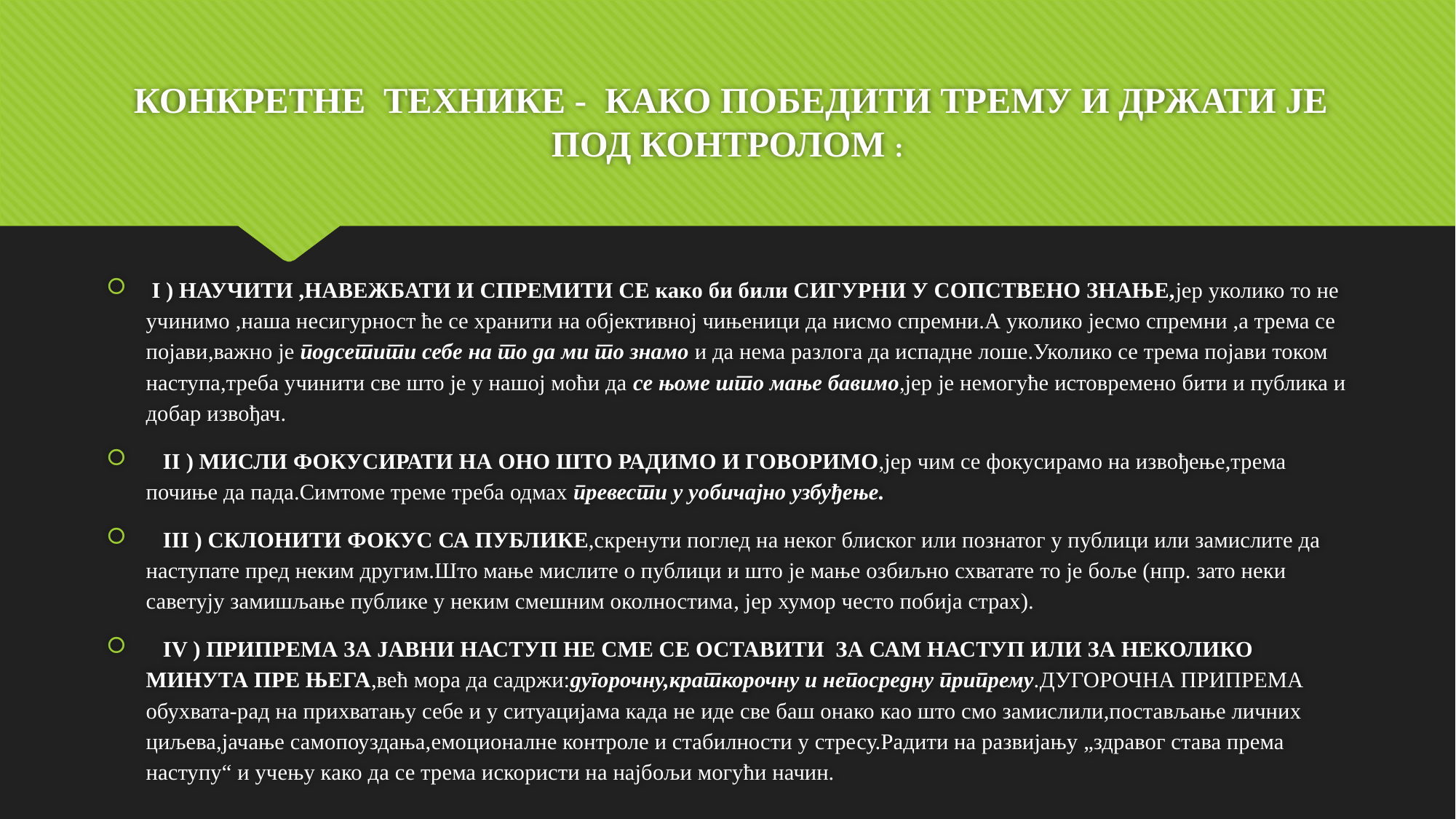

# КОНКРЕТНЕ  ТЕХНИКЕ -  КАКО ПОБЕДИТИ ТРЕМУ И ДРЖАТИ ЈЕ ПОД КОНТРОЛОМ :
 I ) НАУЧИТИ ,НАВЕЖБАТИ И СПРЕМИТИ СЕ како би били СИГУРНИ У СОПСТВЕНО ЗНАЊЕ,јер уколико то не учинимо ,наша несигурност ће се хранити на објективној чињеници да нисмо спремни.А уколико јесмо спремни ,а трема се појави,важно је подсетити себе на то да ми то знамо и да нема разлога да испадне лоше.Уколико се трема појави током наступа,треба учинити све што је у нашој моћи да се њоме што мање бавимо,јер је немогуће истовремено бити и публика и добар извођач.
   II ) МИСЛИ ФОКУСИРАТИ НА ОНО ШТО РАДИМО И ГОВОРИМО,јер чим се фокусирамо на извођење,трема почиње да пада.Симтоме треме треба одмах превести у уобичајно узбуђење.
   III ) СКЛОНИТИ ФОКУС СА ПУБЛИКЕ,скренути поглед на неког блиског или познатог у публици или замислите да наступате пред неким другим.Што мање мислите о публици и што је мање озбиљно схватате то је боље (нпр. зато неки саветују замишљање публике у неким смешним околностима, јер хумор често побија страх).
   IV ) ПРИПРЕМА ЗА ЈАВНИ НАСТУП НЕ СМЕ СЕ ОСТАВИТИ  ЗА САМ НАСТУП ИЛИ ЗА НЕКОЛИКО МИНУТА ПРЕ ЊЕГА,већ мора да садржи:дугорочну,краткорочну и непосредну припрему.ДУГОРОЧНА ПРИПРЕМА обухвата-рад на прихватању себе и у ситуацијама када не иде све баш онако као што смо замислили,постављање личних циљева,јачање самопоуздања,емоционалне контроле и стабилности у стресу.Радити на развијању „здравог става према наступу“ и учењу како да се трема искористи на најбољи могући начин.